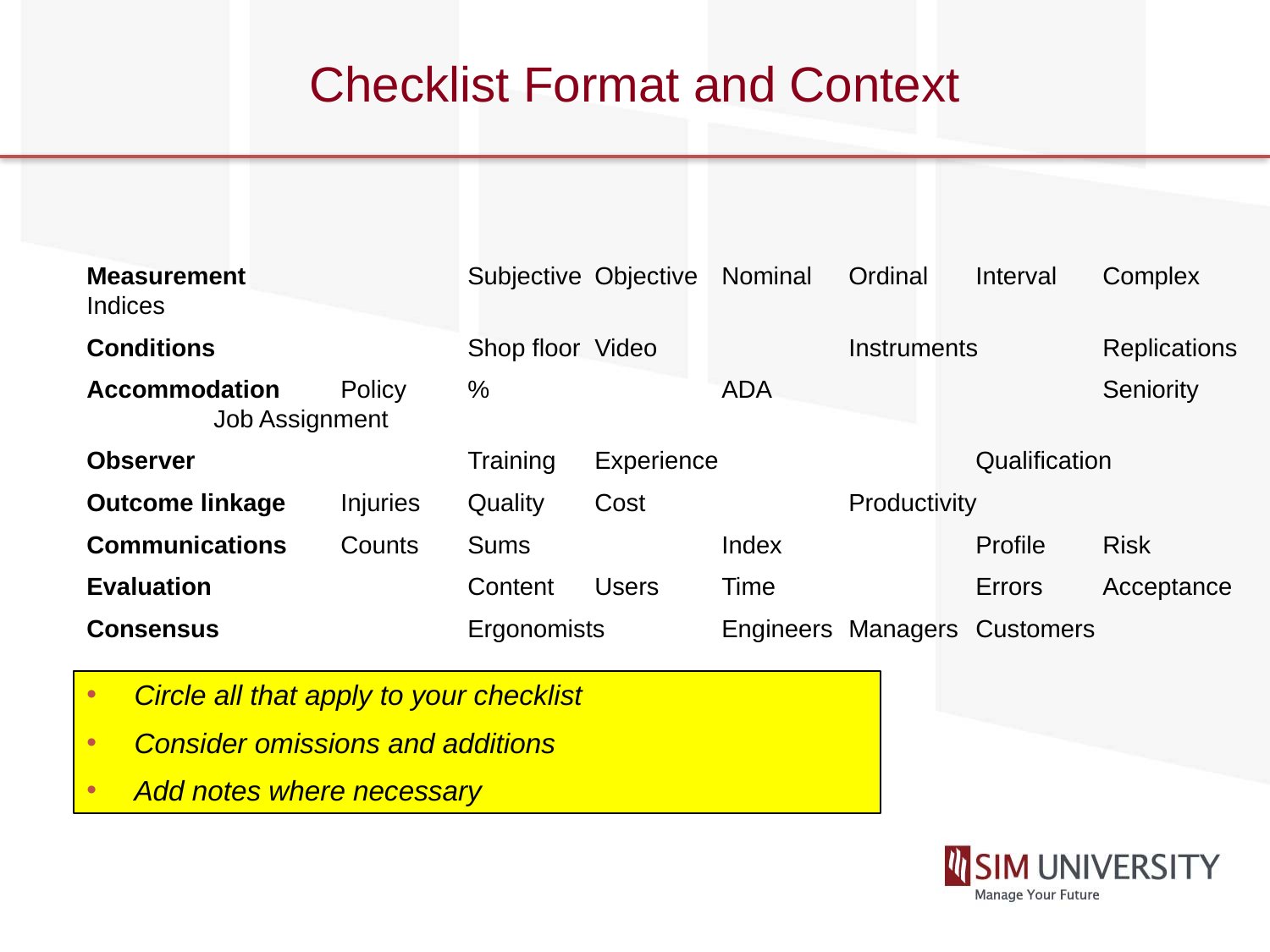

# Checklist Format and Context
Measurement		Subjective	Objective 	Nominal	Ordinal 	Interval	Complex Indices
Conditions		Shop floor	Video		Instruments	Replications
Accommodation	Policy	%		ADA			Seniority		Job Assignment
Observer			Training	Experience			Qualification
Outcome linkage	Injuries	Quality	Cost		Productivity
Communications	Counts	Sums		Index		Profile	Risk
Evaluation			Content	Users	Time		Errors	Acceptance
Consensus		Ergonomists	Engineers	Managers	Customers

Circle all that apply to your checklist
Consider omissions and additions
Add notes where necessary